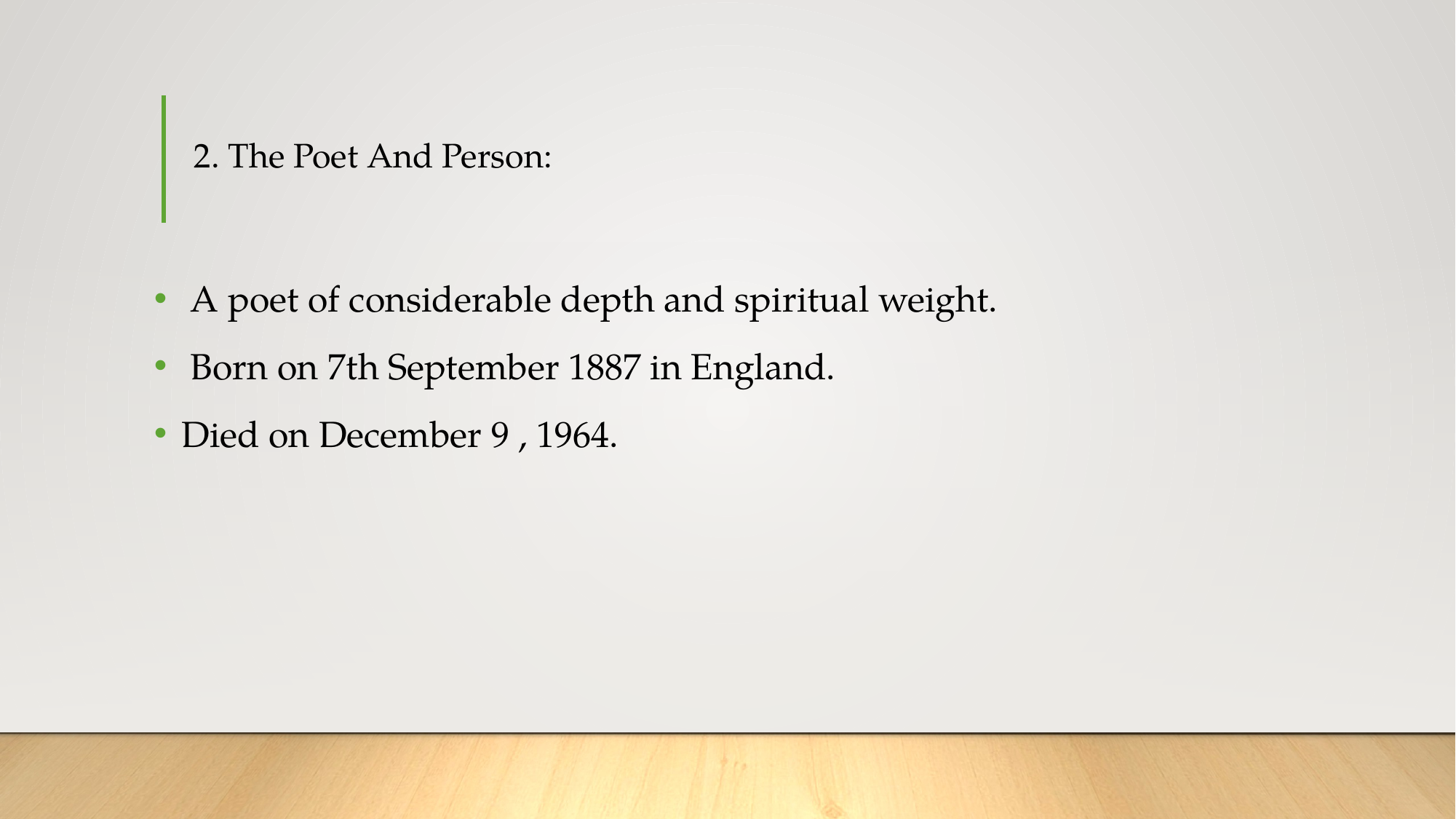

# 2. The Poet And Person:
 A poet of considerable depth and spiritual weight.
 Born on 7th September 1887 in England.
Died on December 9 , 1964.